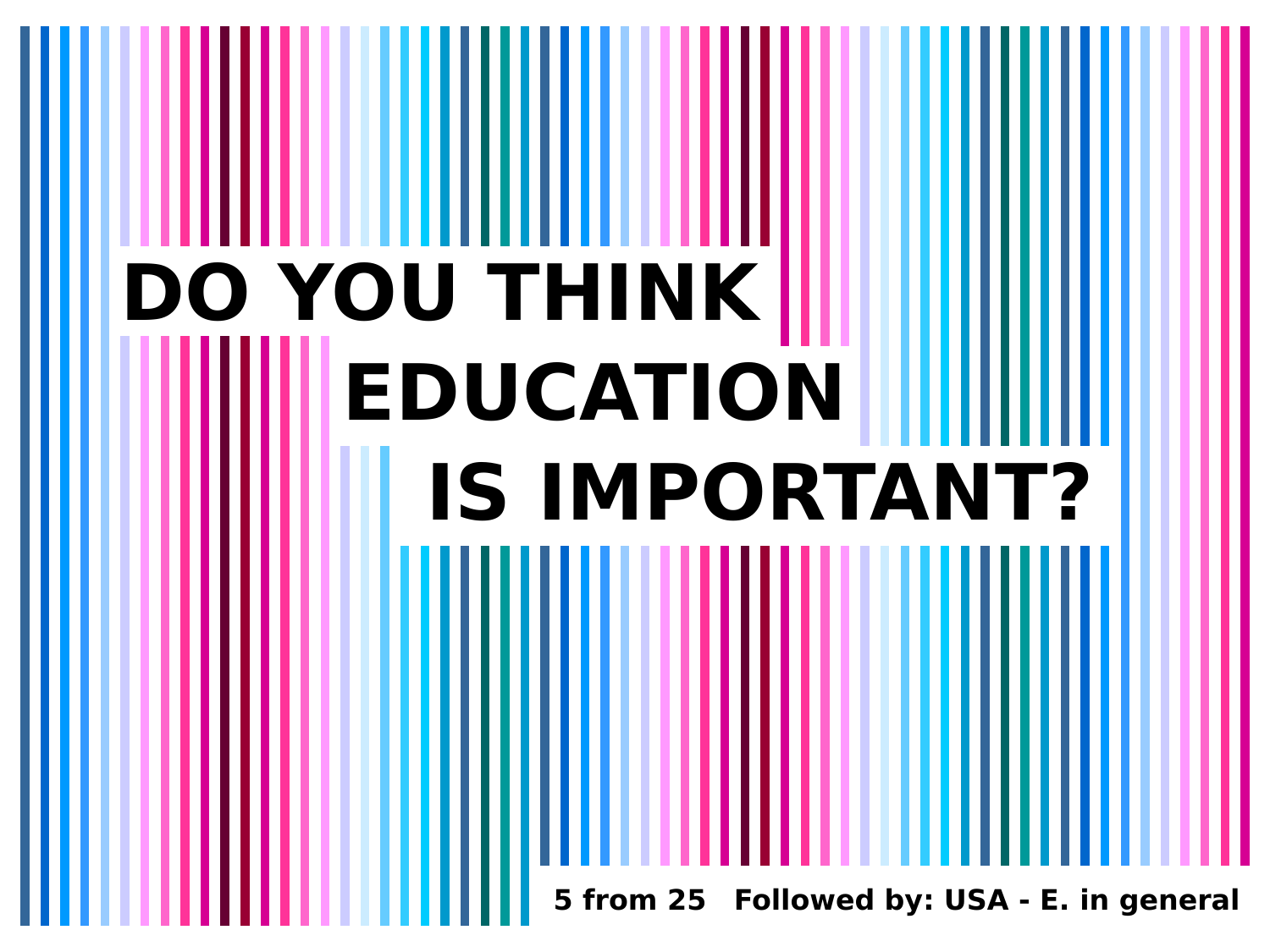

DO YOU THINK
EDUCATION
IS IMPORTANT?
5 from 25
Followed by: USA - E. in general